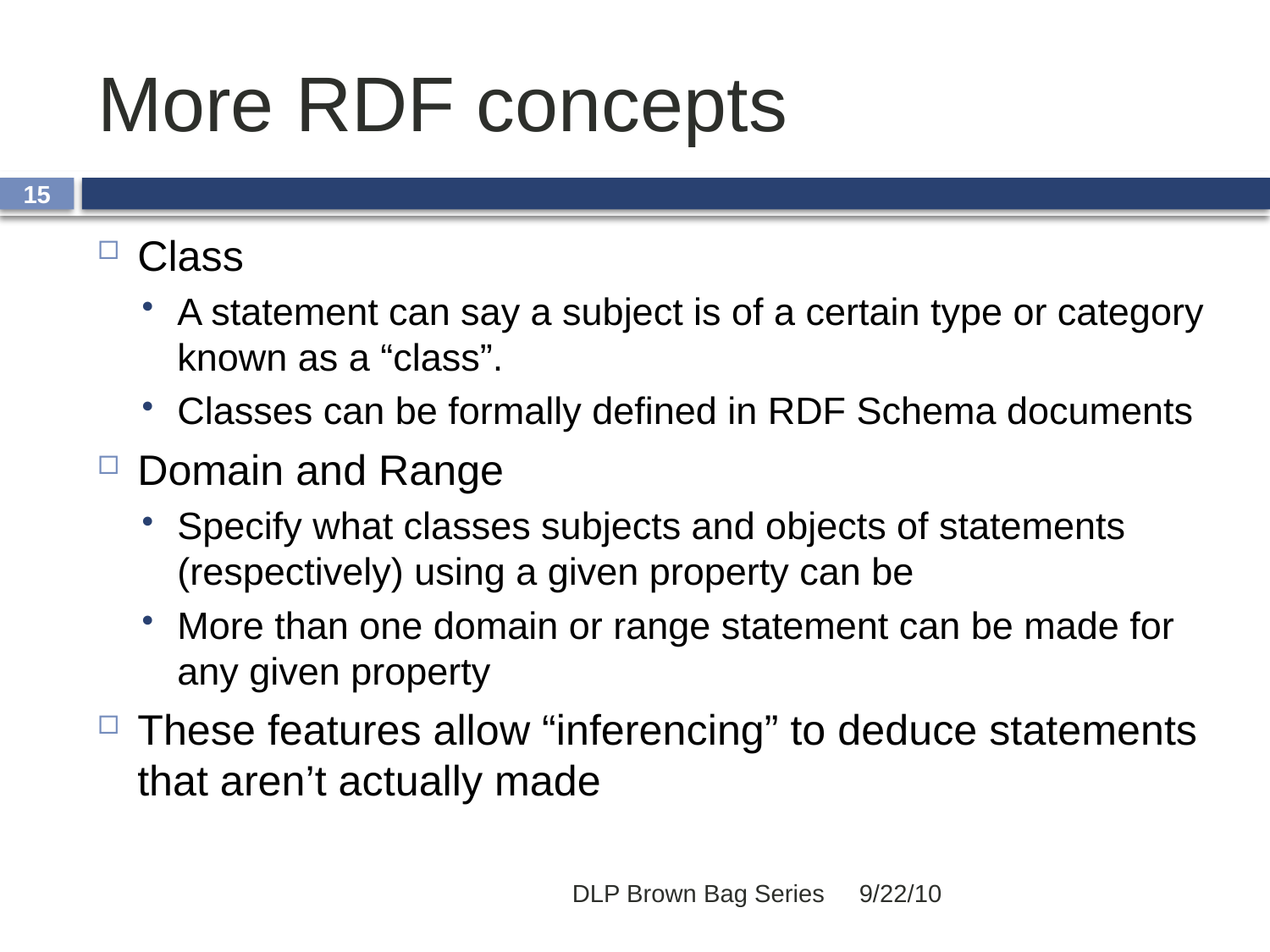

# More RDF concepts
15
Class
A statement can say a subject is of a certain type or category known as a “class”.
Classes can be formally defined in RDF Schema documents
Domain and Range
Specify what classes subjects and objects of statements (respectively) using a given property can be
More than one domain or range statement can be made for any given property
These features allow “inferencing” to deduce statements that aren’t actually made
DLP Brown Bag Series
9/22/10